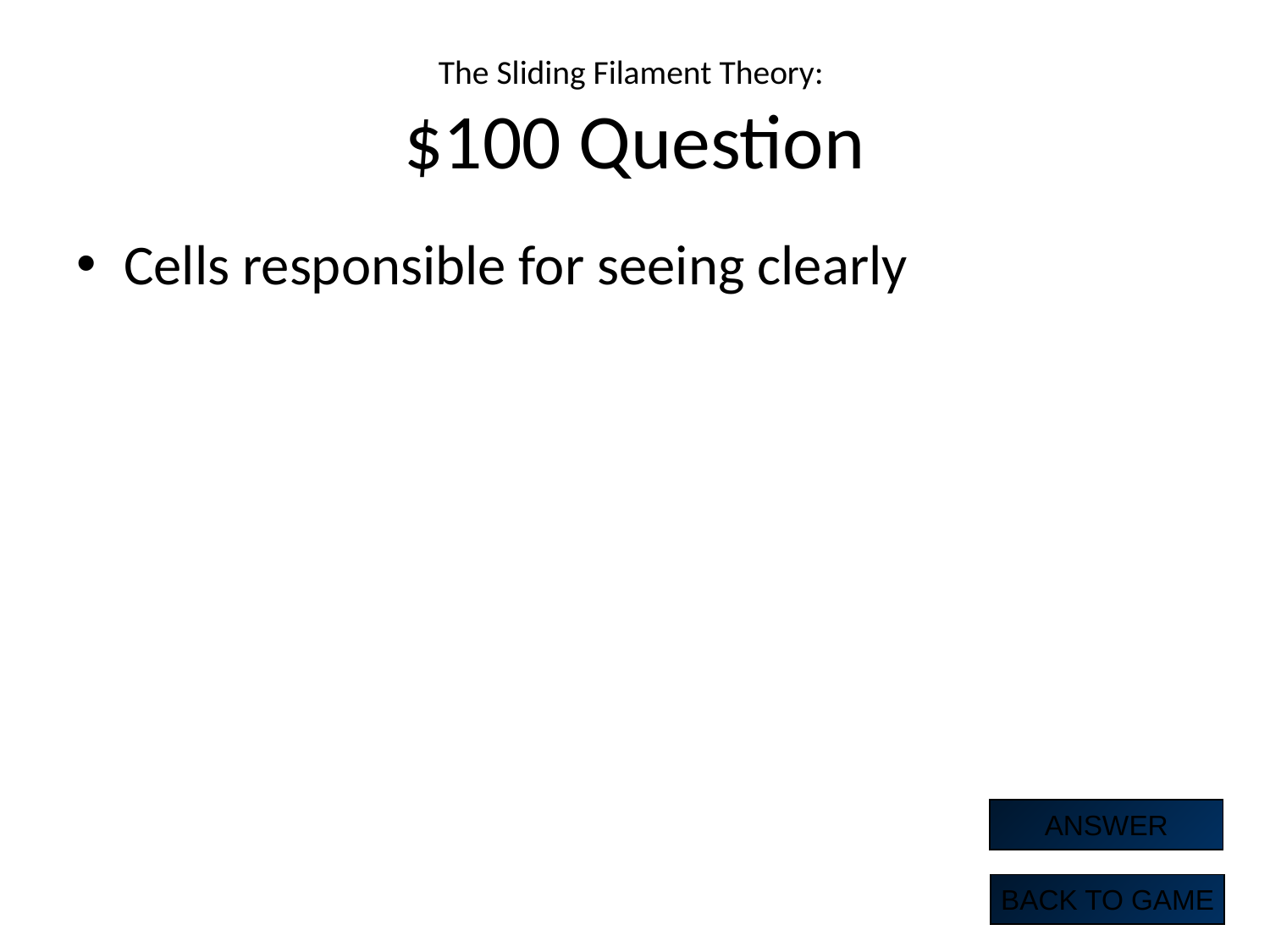

# The Sliding Filament Theory: $100 Question
Cells responsible for seeing clearly
ANSWER
BACK TO GAME